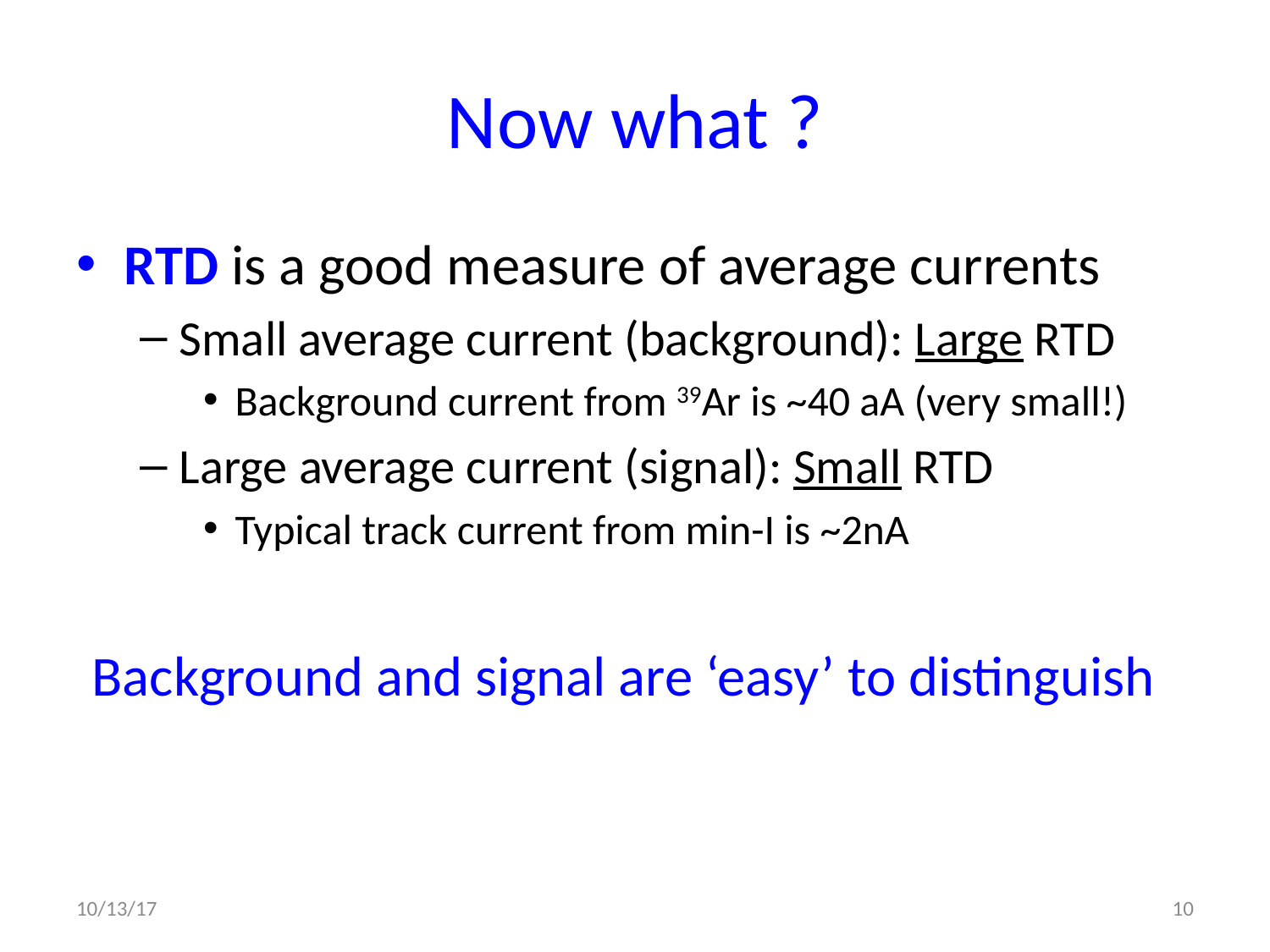

# Now what ?
RTD is a good measure of average currents
Small average current (background): Large RTD
Background current from 39Ar is ~40 aA (very small!)
Large average current (signal): Small RTD
Typical track current from min-I is ~2nA

Background and signal are ‘easy’ to distinguish

10/13/17
10